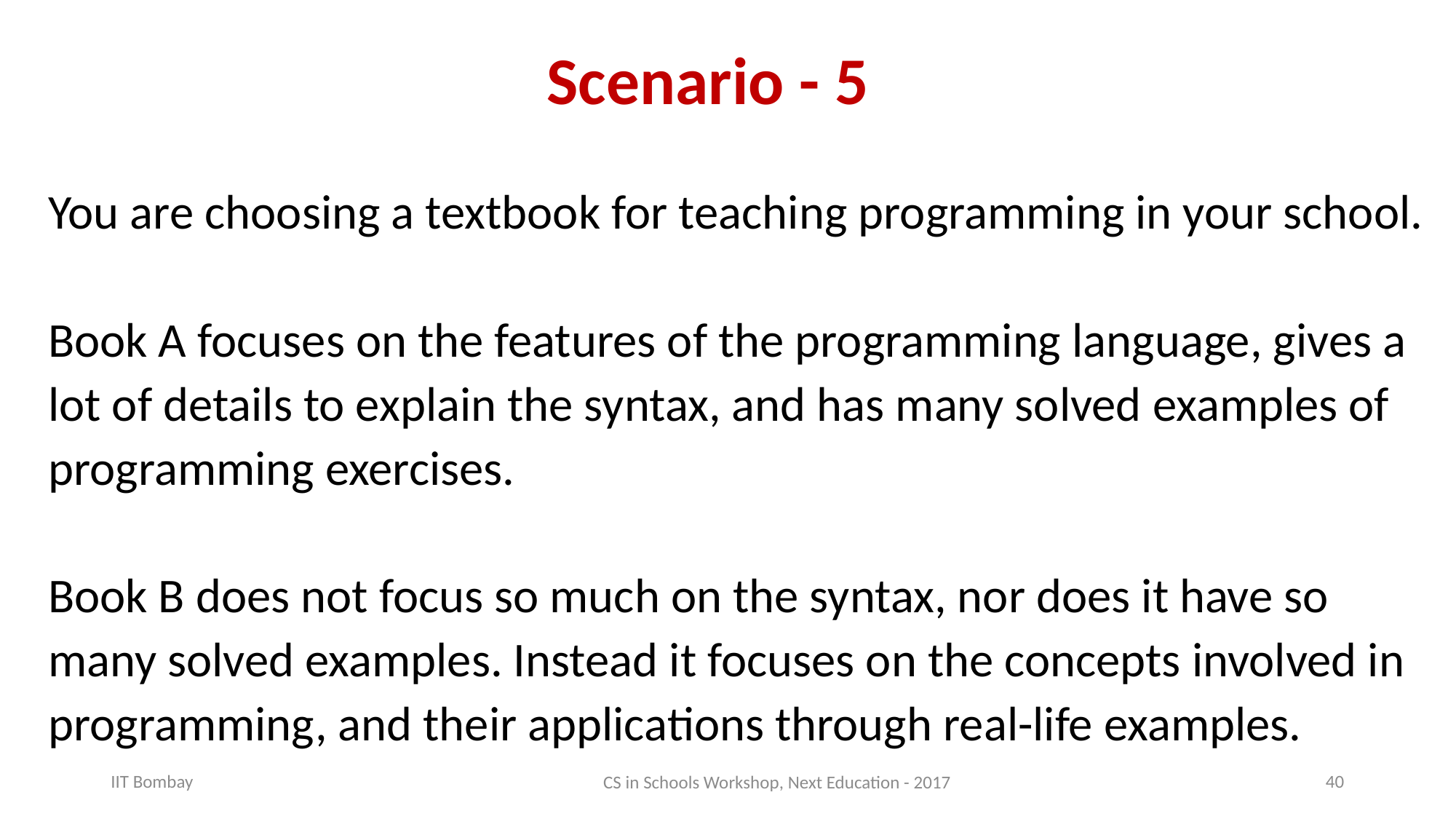

# Scenario - 5
You are choosing a textbook for teaching programming in your school.

Book A focuses on the features of the programming language, gives a lot of details to explain the syntax, and has many solved examples of programming exercises.

Book B does not focus so much on the syntax, nor does it have so many solved examples. Instead it focuses on the concepts involved in programming, and their applications through real-life examples.
CS in Schools Workshop, Next Education - 2017
IIT Bombay
40